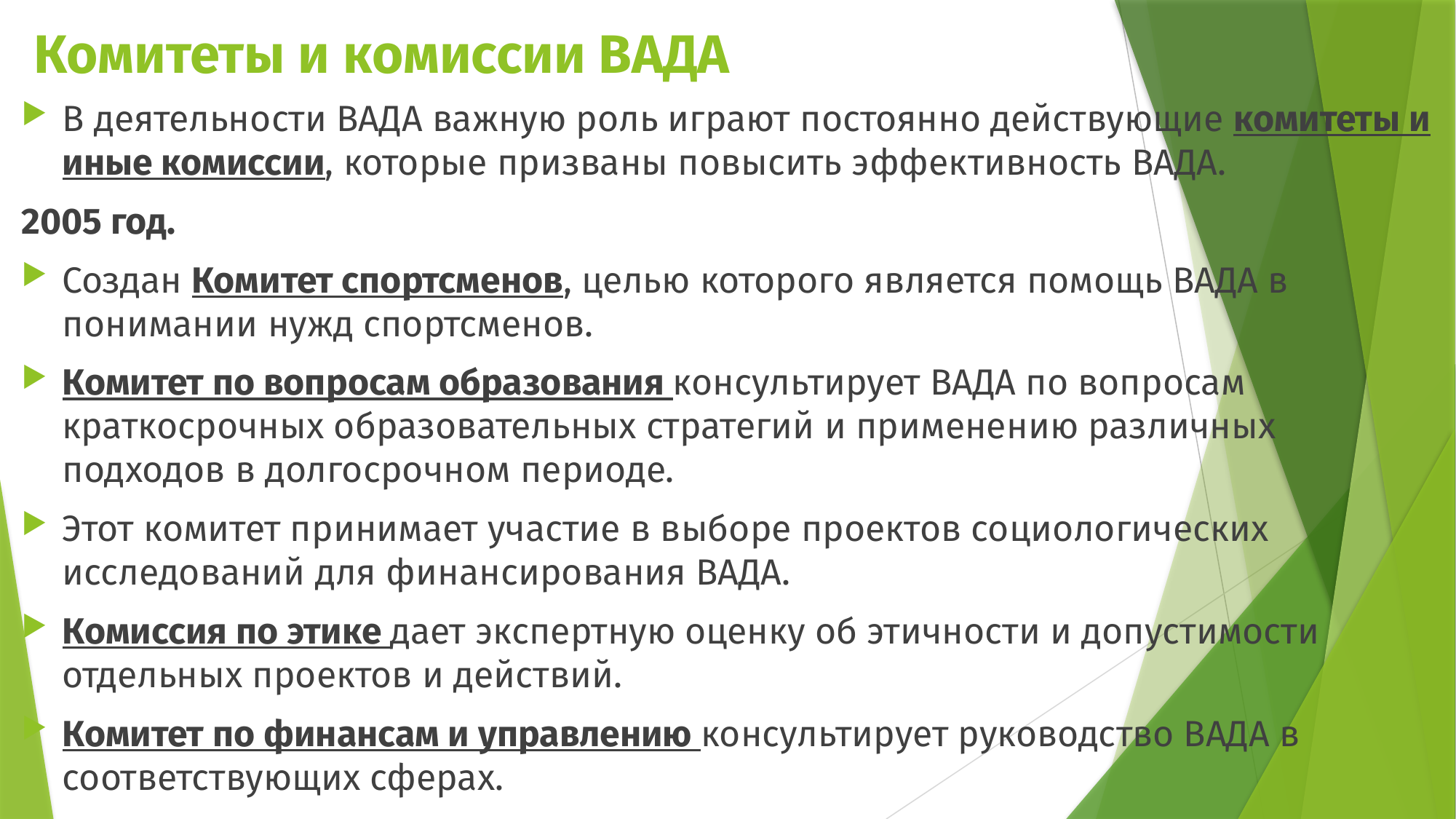

# Комитеты и комиссии ВАДА
В деятельности ВАДА важную роль играют постоянно действующие комитеты и иные комиссии, которые призваны повысить эффективность ВАДА.
2005 год.
Создан Комитет спортсменов, целью которого является помощь ВАДА в понимании нужд спортсменов.
Комитет по вопросам образования консультирует ВАДА по вопросам краткосрочных образовательных стратегий и применению различных подходов в долгосрочном периоде.
Этот комитет принимает участие в выборе проектов социологических исследований для финансирования ВАДА.
Комиссия по этике дает экспертную оценку об этичности и допустимости отдельных проектов и действий.
Комитет по финансам и управлению консультирует руководство ВАДА в соответствующих сферах.